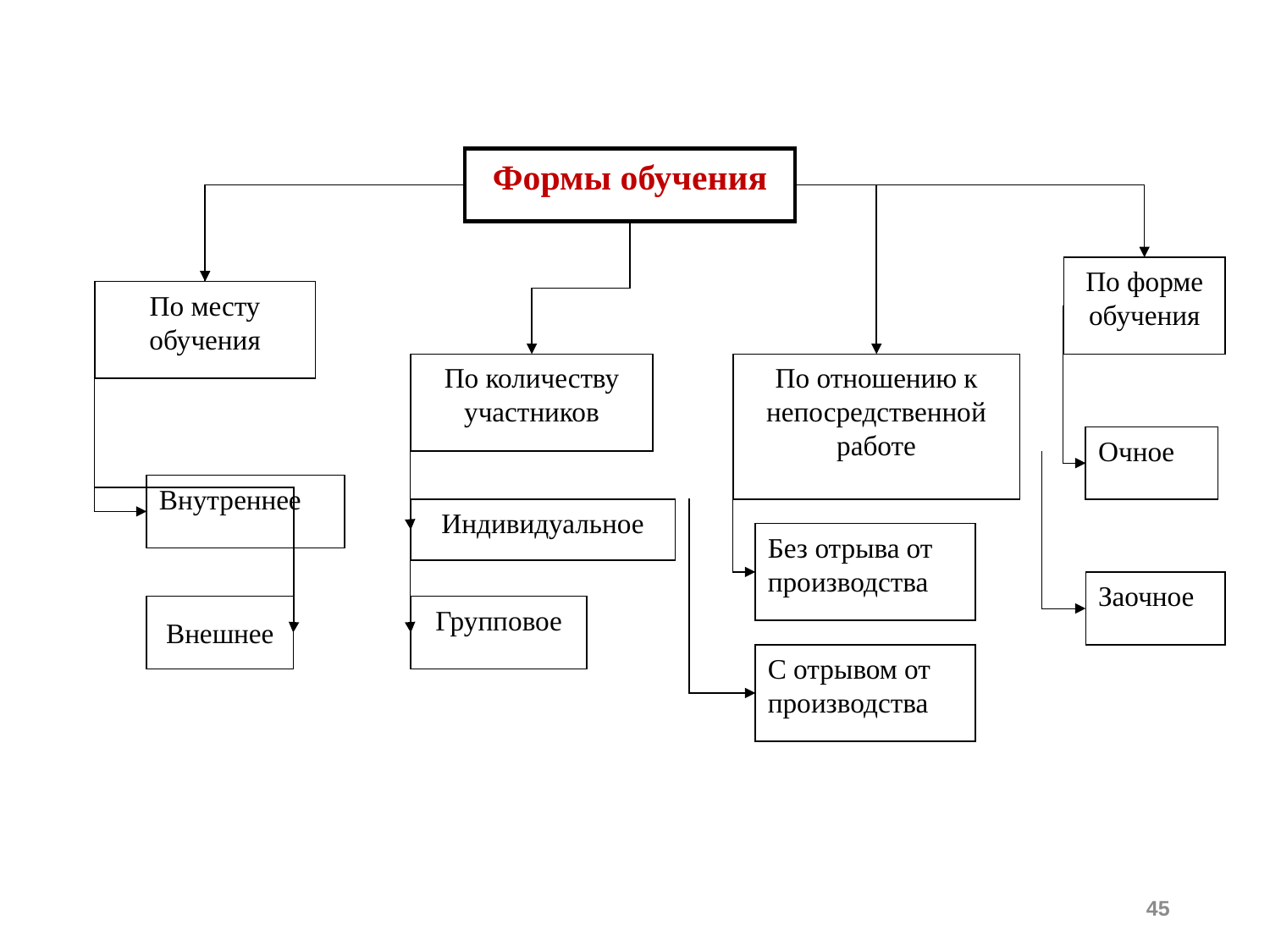

Формы обучения
По форме обучения
По месту обучения
По количеству участников
По отношению к непосредственной работе
Очное
Внутреннее
Индивидуальное
Без отрыва от производства
Заочное
Внешнее
Групповое
С отрывом от производства

45